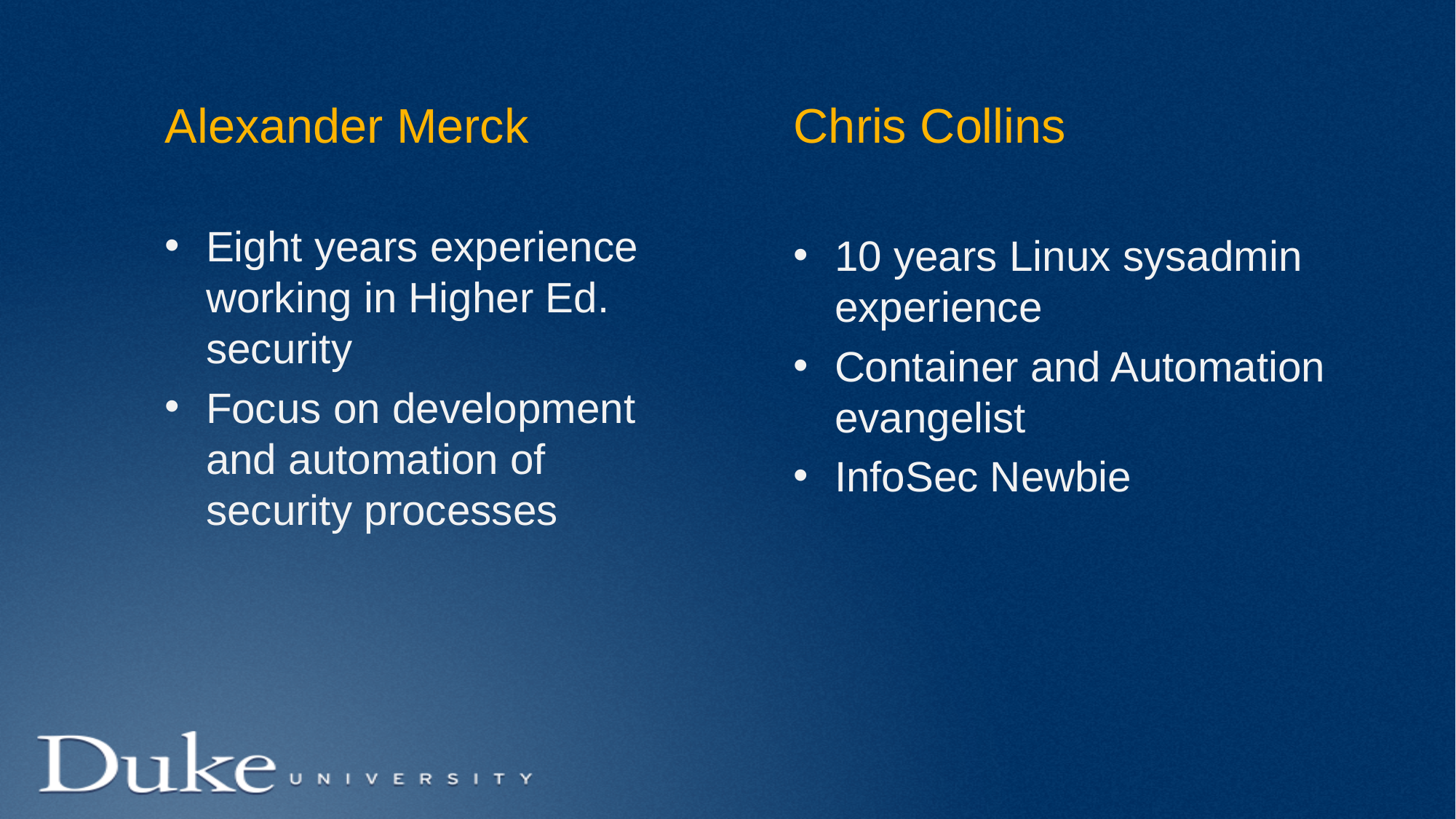

Chris Collins

10 years Linux sysadmin experience
Container and Automation evangelist
InfoSec Newbie
Alexander Merck
Eight years experience working in Higher Ed. security
Focus on development and automation of security processes